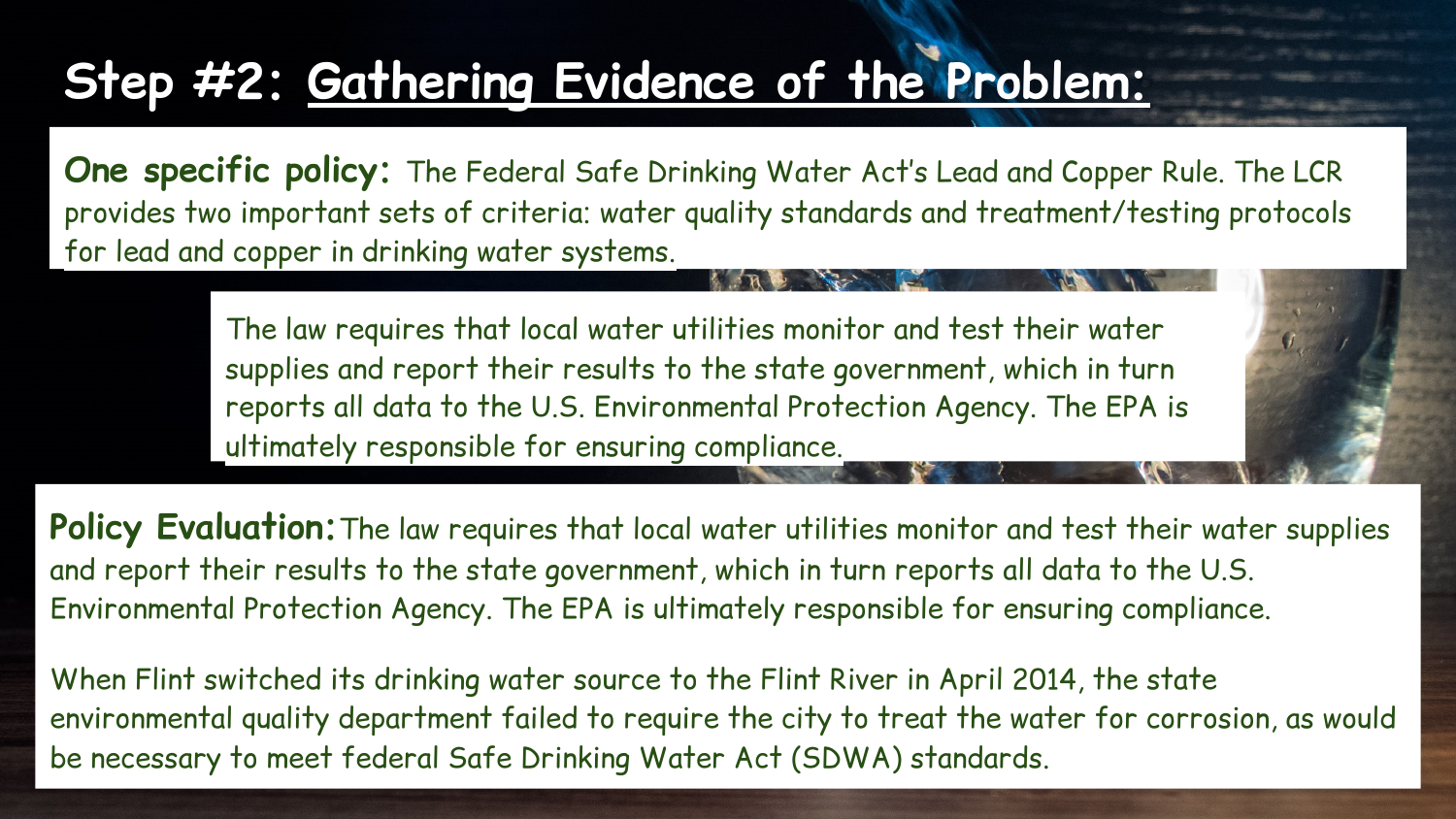

# Step #2: Gathering Evidence of the Problem:

One specific policy: The Federal Safe Drinking Water Act’s Lead and Copper Rule. The LCR provides two important sets of criteria: water quality standards and treatment/testing protocols for lead and copper in drinking water systems.
The law requires that local water utilities monitor and test their water supplies and report their results to the state government, which in turn reports all data to the U.S. Environmental Protection Agency. The EPA is ultimately responsible for ensuring compliance.

Policy Evaluation:The law requires that local water utilities monitor and test their water supplies and report their results to the state government, which in turn reports all data to the U.S. Environmental Protection Agency. The EPA is ultimately responsible for ensuring compliance.
When Flint switched its drinking water source to the Flint River in April 2014, the state environmental quality department failed to require the city to treat the water for corrosion, as would be necessary to meet federal Safe Drinking Water Act (SDWA) standards.